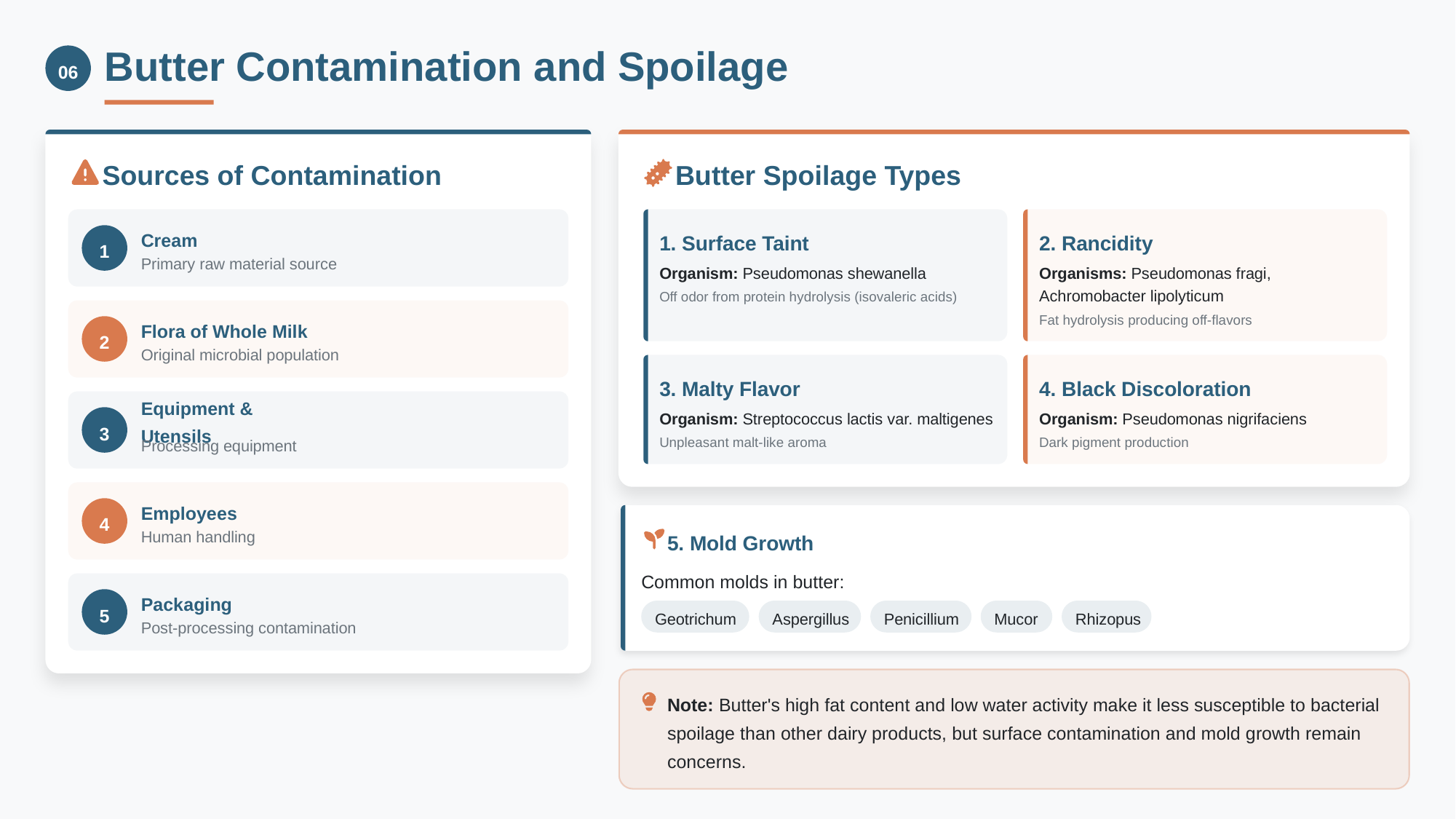

06

Butter Contamination and Spoilage

Sources of Contamination
Butter Spoilage Types

Cream
1. Surface Taint
2. Rancidity
1

Primary raw material source
Organism: Pseudomonas shewanella
Organisms: Pseudomonas fragi, Achromobacter lipolyticum
Off odor from protein hydrolysis (isovaleric acids)

Fat hydrolysis producing off-flavors
Flora of Whole Milk
2

Original microbial population

3. Malty Flavor
4. Black Discoloration

Equipment & Utensils
Organism: Streptococcus lactis var. maltigenes
Organism: Pseudomonas nigrifaciens
3

Processing equipment
Unpleasant malt-like aroma
Dark pigment production

Employees
4

Human handling
5. Mold Growth

Common molds in butter:

Packaging
5

Geotrichum

Aspergillus

Penicillium

Mucor

Rhizopus
Post-processing contamination

Note: Butter's high fat content and low water activity make it less susceptible to bacterial spoilage than other dairy products, but surface contamination and mold growth remain concerns.